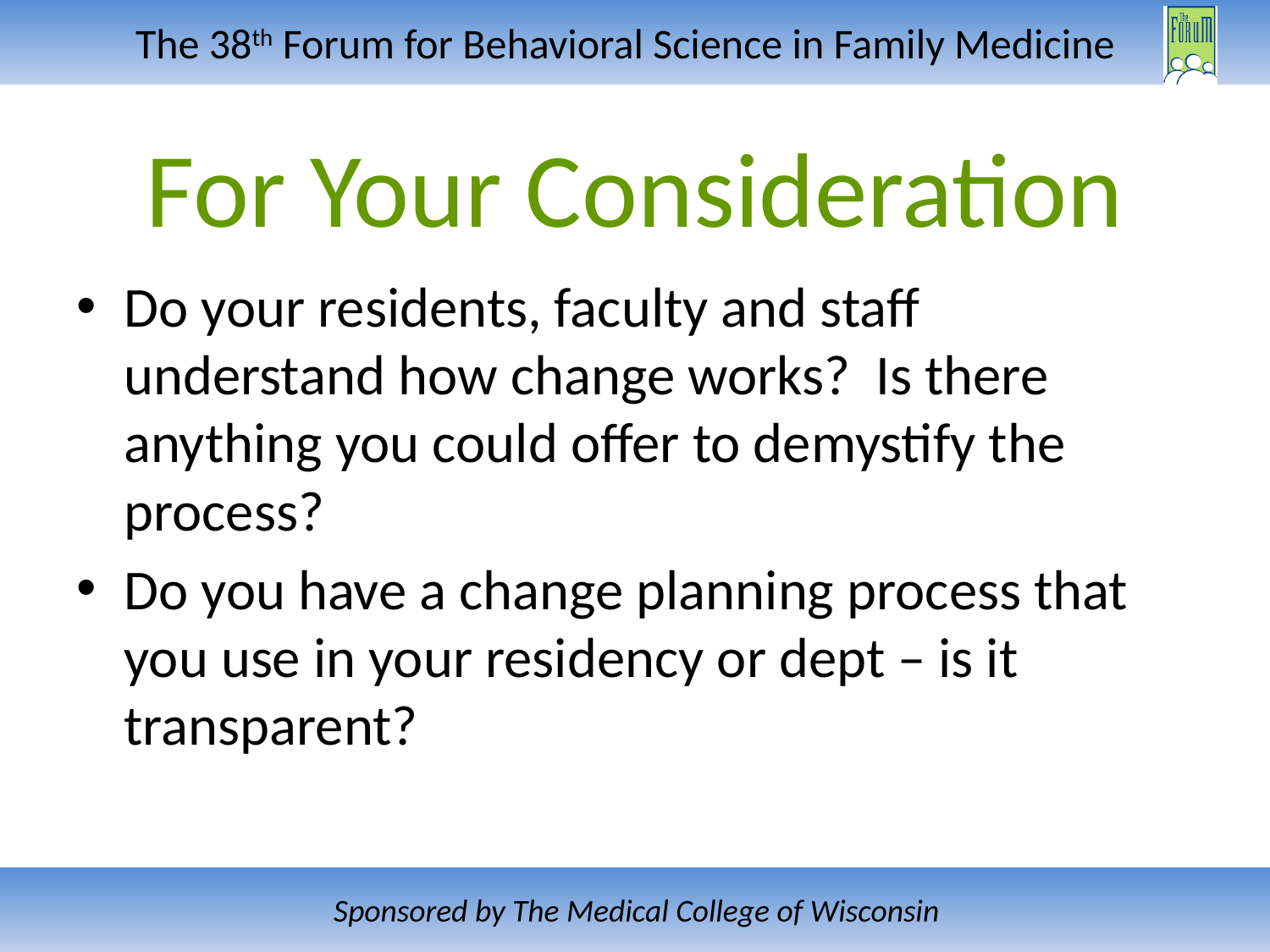

# For Your Consideration
Do your residents, faculty and staff understand how change works?  Is there anything you could offer to demystify the process?
Do you have a change planning process that you use in your residency or dept – is it transparent?